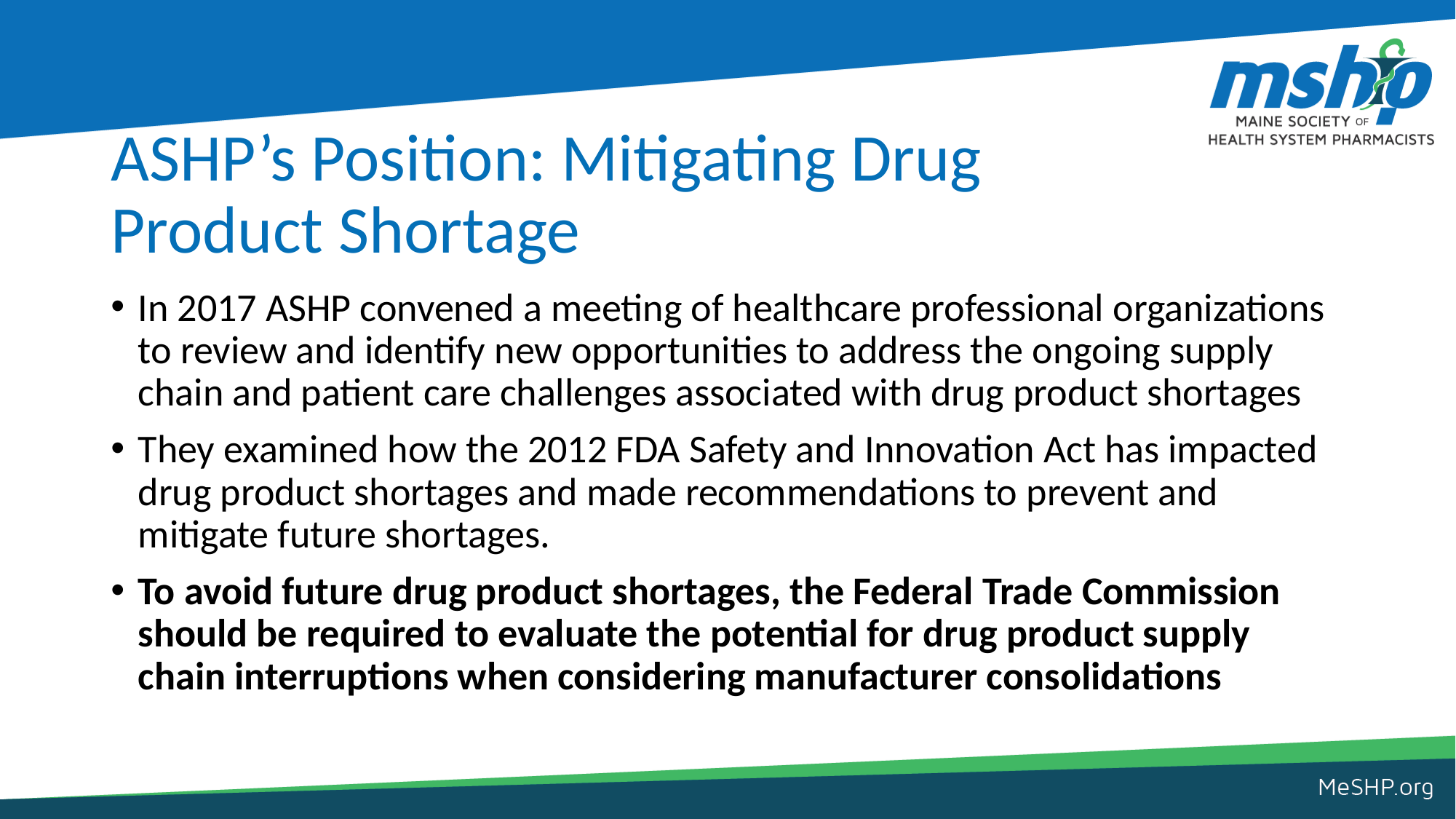

# ASHP’s Position: Mitigating Drug Product Shortage
In 2017 ASHP convened a meeting of healthcare professional organizations to review and identify new opportunities to address the ongoing supply chain and patient care challenges associated with drug product shortages
They examined how the 2012 FDA Safety and Innovation Act has impacted drug product shortages and made recommendations to prevent and mitigate future shortages.
To avoid future drug product shortages, the Federal Trade Commission should be required to evaluate the potential for drug product supply chain interruptions when considering manufacturer consolidations